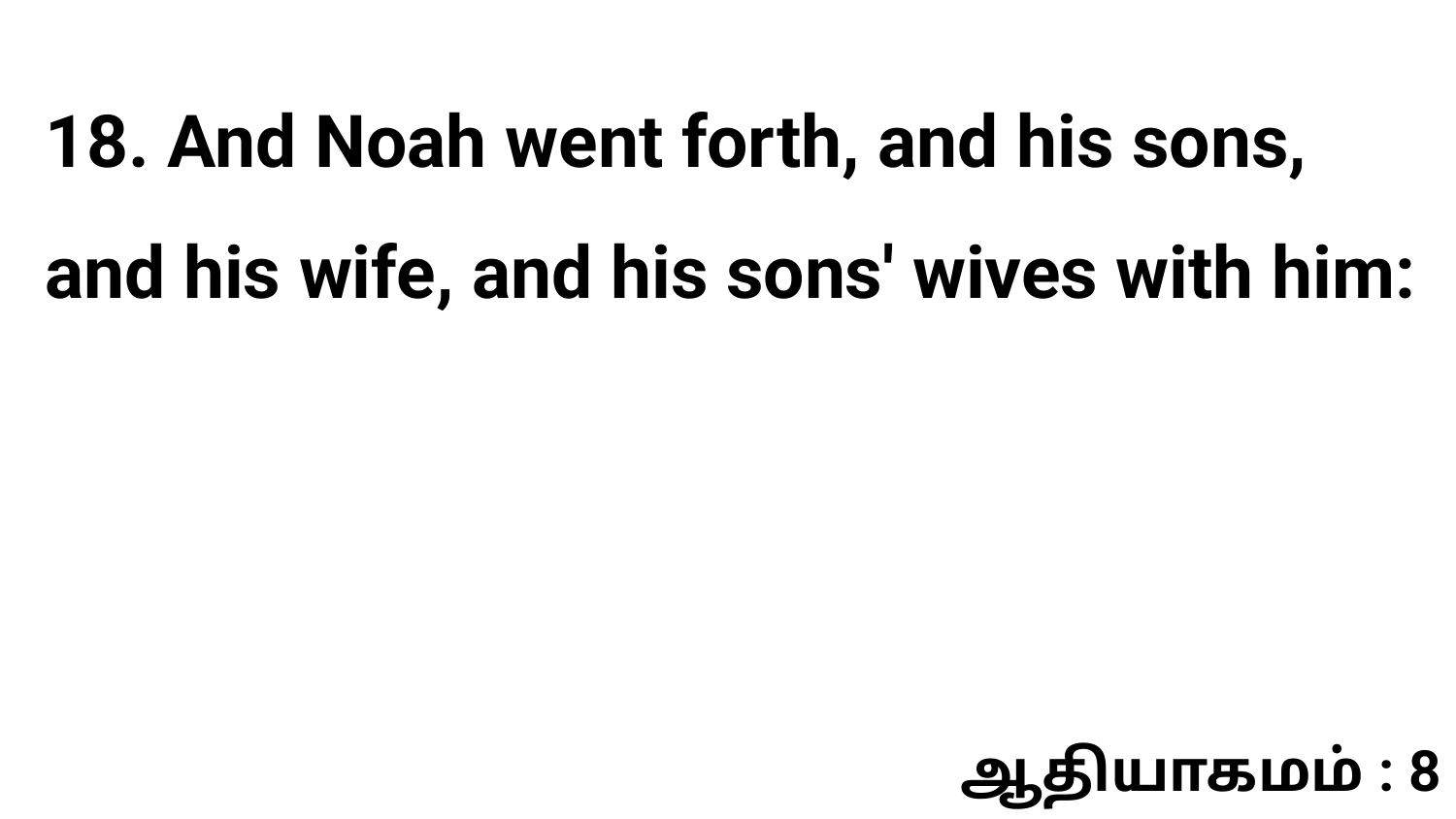

18. And Noah went forth, and his sons, and his wife, and his sons' wives with him:
ஆதியாகமம் : 8